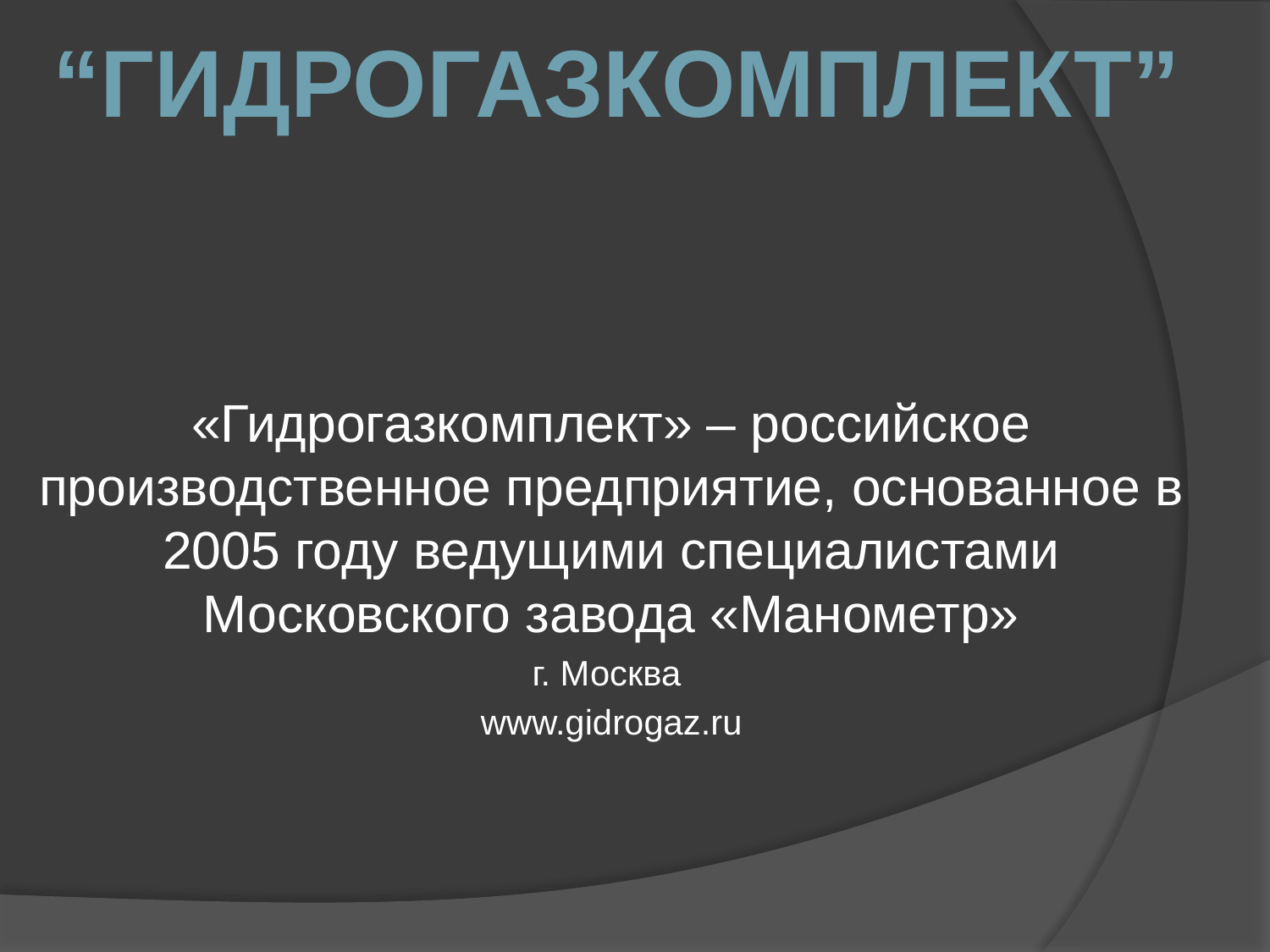

“Гидрогазкомплект”
#
«Гидрогазкомплект» – российское производственное предприятие, основанное в 2005 году ведущими специалистами Московского завода «Манометр»
г. Москва
www.gidrogaz.ru